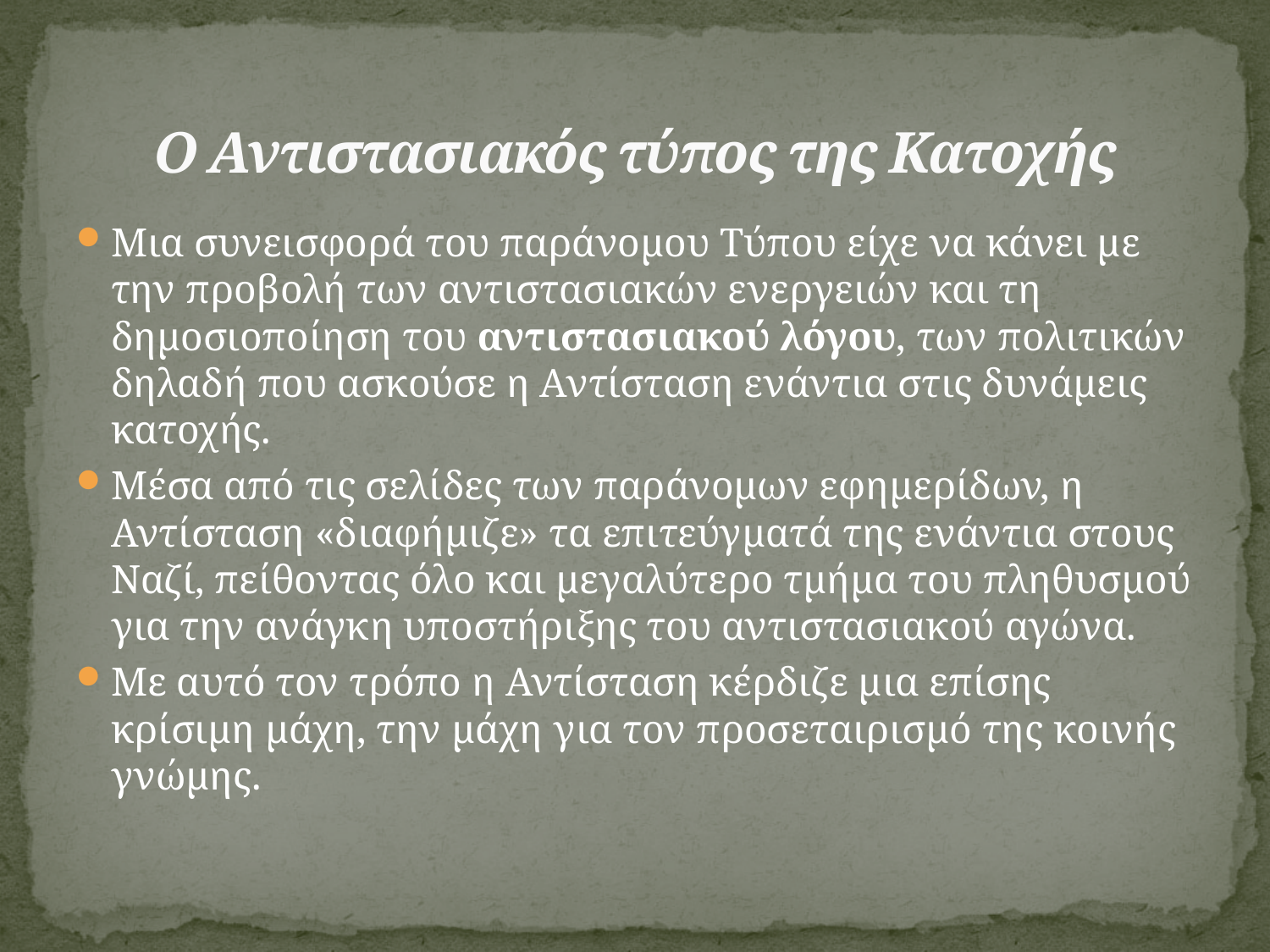

# Ο Αντιστασιακός τύπος της Κατοχής
Μια συνεισφορά του παράνομου Τύπου είχε να κάνει με την προβολή των αντιστασιακών ενεργειών και τη δημοσιοποίηση του αντιστασιακού λόγου, των πολιτικών δηλαδή που ασκούσε η Αντίσταση ενάντια στις δυνάμεις κατοχής.
Μέσα από τις σελίδες των παράνομων εφημερίδων, η Αντίσταση «διαφήμιζε» τα επιτεύγματά της ενάντια στους Ναζί, πείθοντας όλο και μεγαλύτερο τμήμα του πληθυσμού για την ανάγκη υποστήριξης του αντιστασιακού αγώνα.
Με αυτό τον τρόπο η Αντίσταση κέρδιζε μια επίσης κρίσιμη μάχη, την μάχη για τον προσεταιρισμό της κοινής γνώμης.